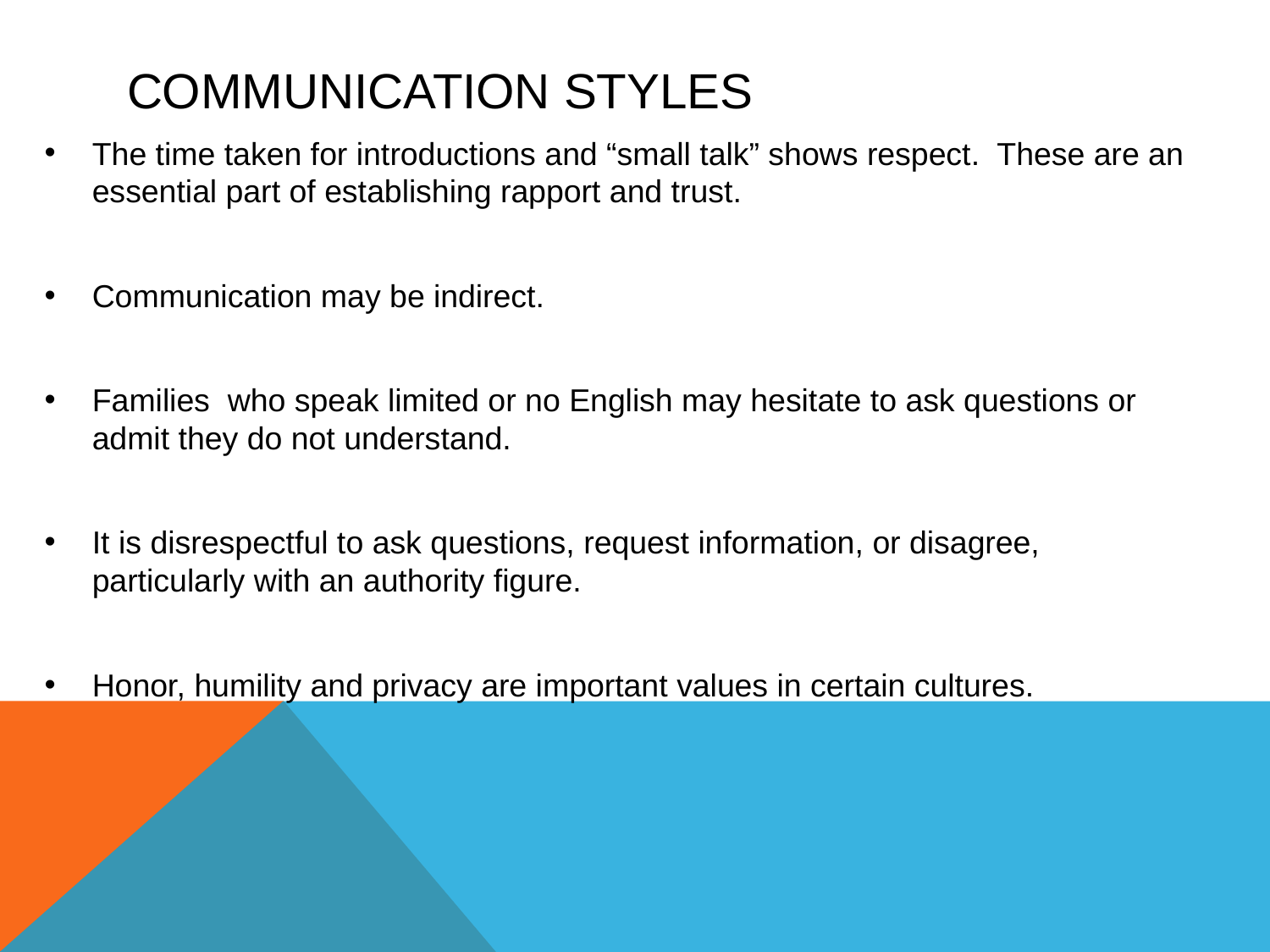

# Communication Styles
The time taken for introductions and “small talk” shows respect.  These are an essential part of establishing rapport and trust.

Communication may be indirect.

Families  who speak limited or no English may hesitate to ask questions or admit they do not understand.

It is disrespectful to ask questions, request information, or disagree, particularly with an authority figure.

Honor, humility and privacy are important values in certain cultures.